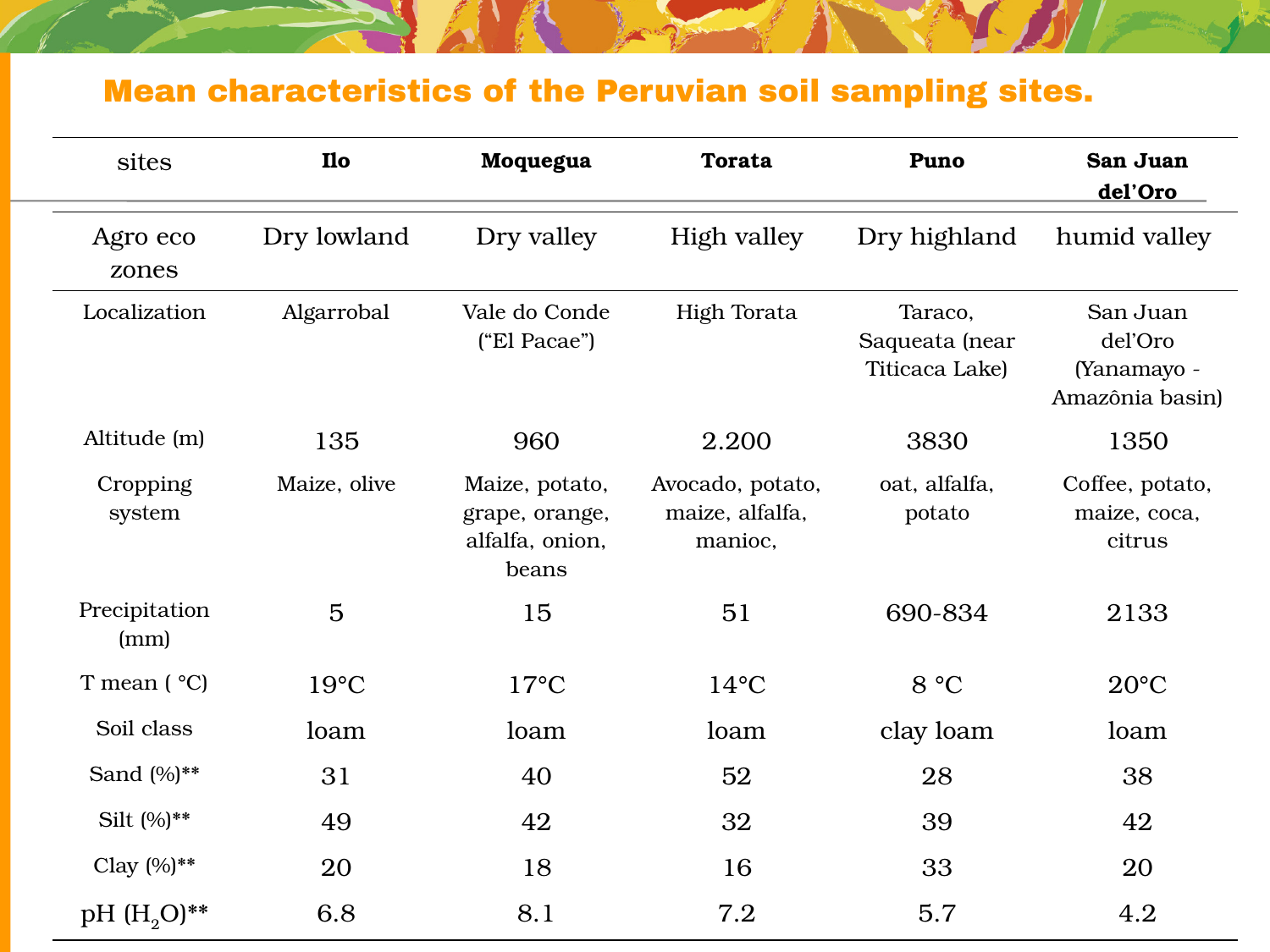

# Mean characteristics of the Peruvian soil sampling sites.
| sites | Ilo | Moquegua | Torata | Puno | San Juan del’Oro |
| --- | --- | --- | --- | --- | --- |
| Agro eco zones | Dry lowland | Dry valley | High valley | Dry highland | humid valley |
| Localization | Algarrobal | Vale do Conde (“El Pacae”) | High Torata | Taraco, Saqueata (near Titicaca Lake) | San Juan del’Oro (Yanamayo - Amazônia basin) |
| Altitude (m) | 135 | 960 | 2.200 | 3830 | 1350 |
| Cropping system | Maize, olive | Maize, potato, grape, orange, alfalfa, onion, beans | Avocado, potato, maize, alfalfa, manioc, | oat, alfalfa, potato | Coffee, potato, maize, coca, citrus |
| Precipitation (mm) | 5 | 15 | 51 | 690-834 | 2133 |
| T mean ( °C) | 19°C | 17°C | 14°C | 8 °C | 20°C |
| Soil class | loam | loam | loam | clay loam | loam |
| Sand (%)\*\* | 31 | 40 | 52 | 28 | 38 |
| Silt (%)\*\* | 49 | 42 | 32 | 39 | 42 |
| Clay (%)\*\* | 20 | 18 | 16 | 33 | 20 |
| pH (H2O)\*\* | 6.8 | 8.1 | 7.2 | 5.7 | 4.2 |